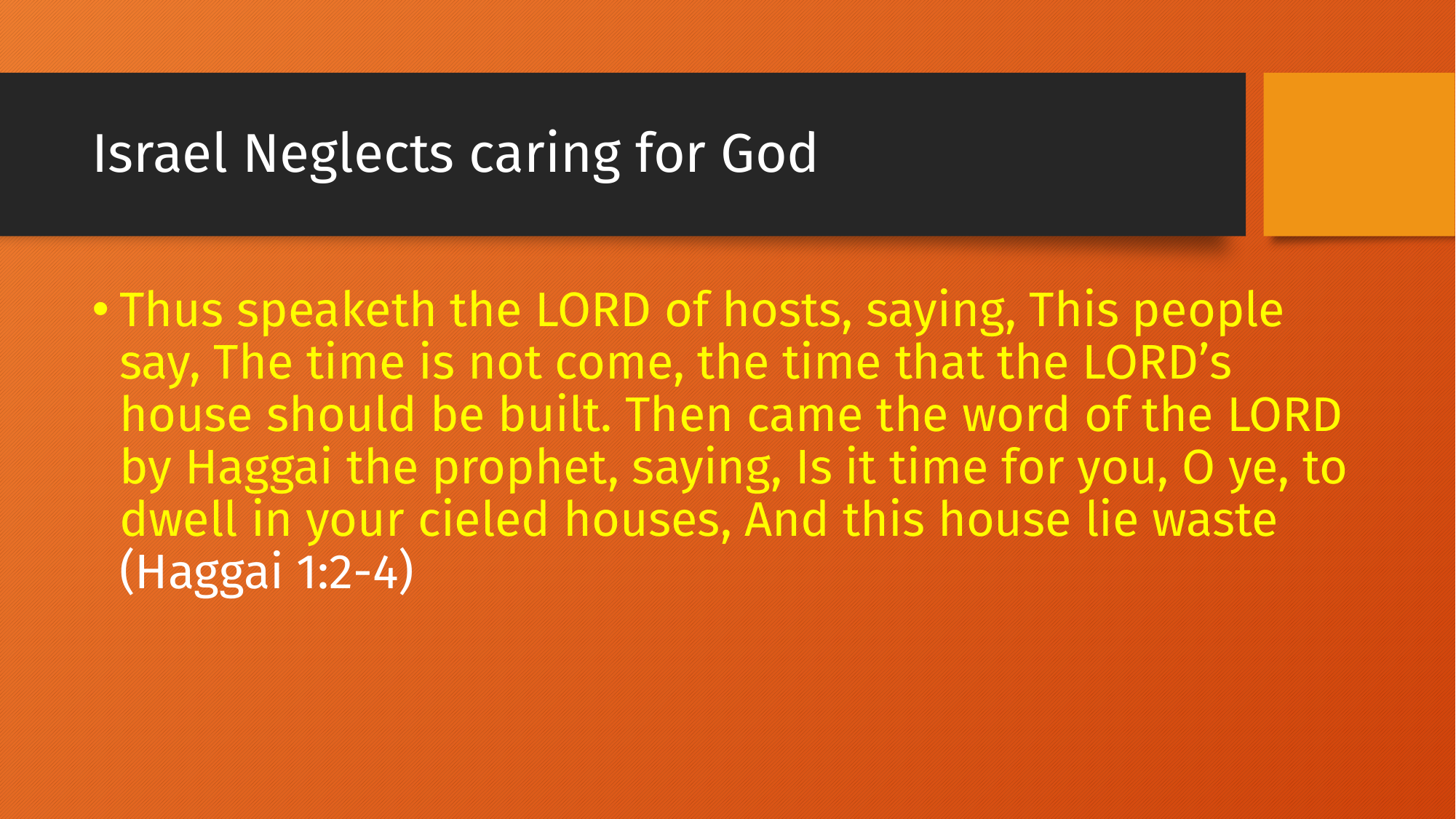

# Israel Neglects caring for God
Thus speaketh the LORD of hosts, saying, This people say, The time is not come, the time that the LORD’s house should be built. Then came the word of the LORD by Haggai the prophet, saying, Is it time for you, O ye, to dwell in your cieled houses, And this house lie waste (Haggai 1:2-4)